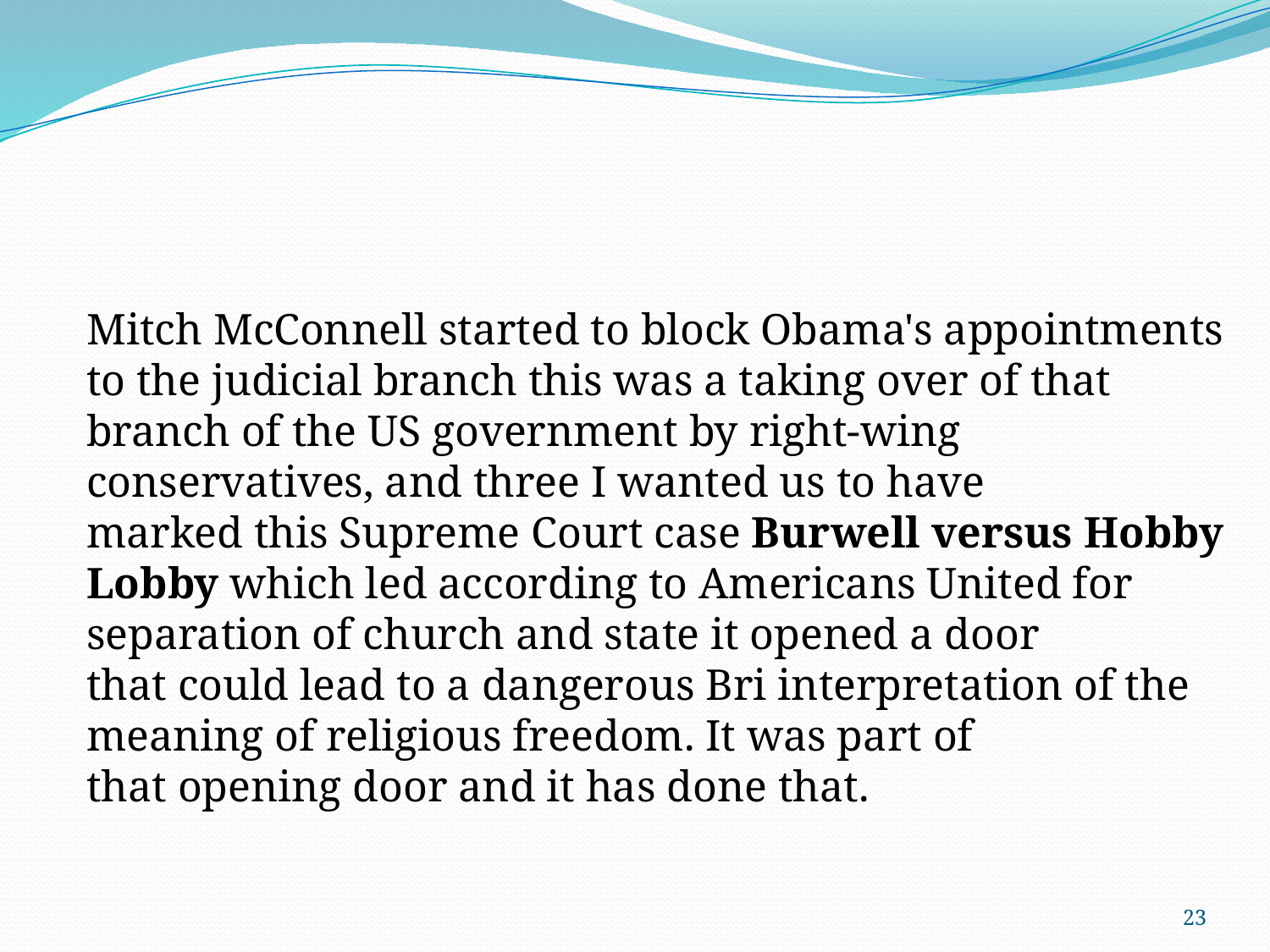

Mitch McConnell started to block Obama's appointments to the judicial branch this was a taking over of that branch of the US government by right-wing conservatives, and three I wanted us to have marked this Supreme Court case Burwell versus Hobby Lobby which led according to Americans United for separation of church and state it opened a door that could lead to a dangerous Bri interpretation of the meaning of religious freedom. It was part of that opening door and it has done that.
23